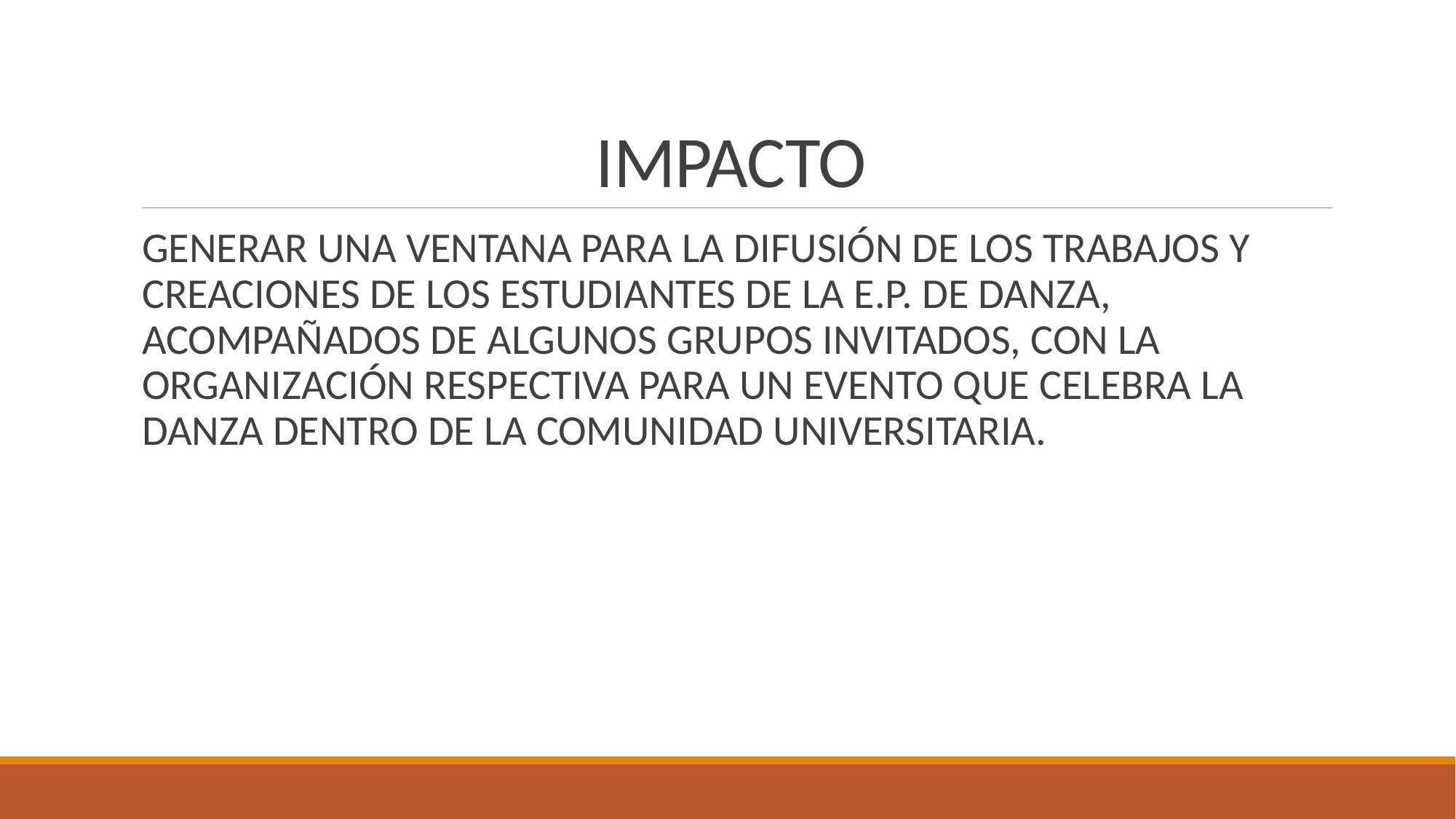

# IMPACTO
GENERAR UNA VENTANA PARA LA DIFUSIÓN DE LOS TRABAJOS Y CREACIONES DE LOS ESTUDIANTES DE LA E.P. DE DANZA, ACOMPAÑADOS DE ALGUNOS GRUPOS INVITADOS, CON LA ORGANIZACIÓN RESPECTIVA PARA UN EVENTO QUE CELEBRA LA DANZA DENTRO DE LA COMUNIDAD UNIVERSITARIA.